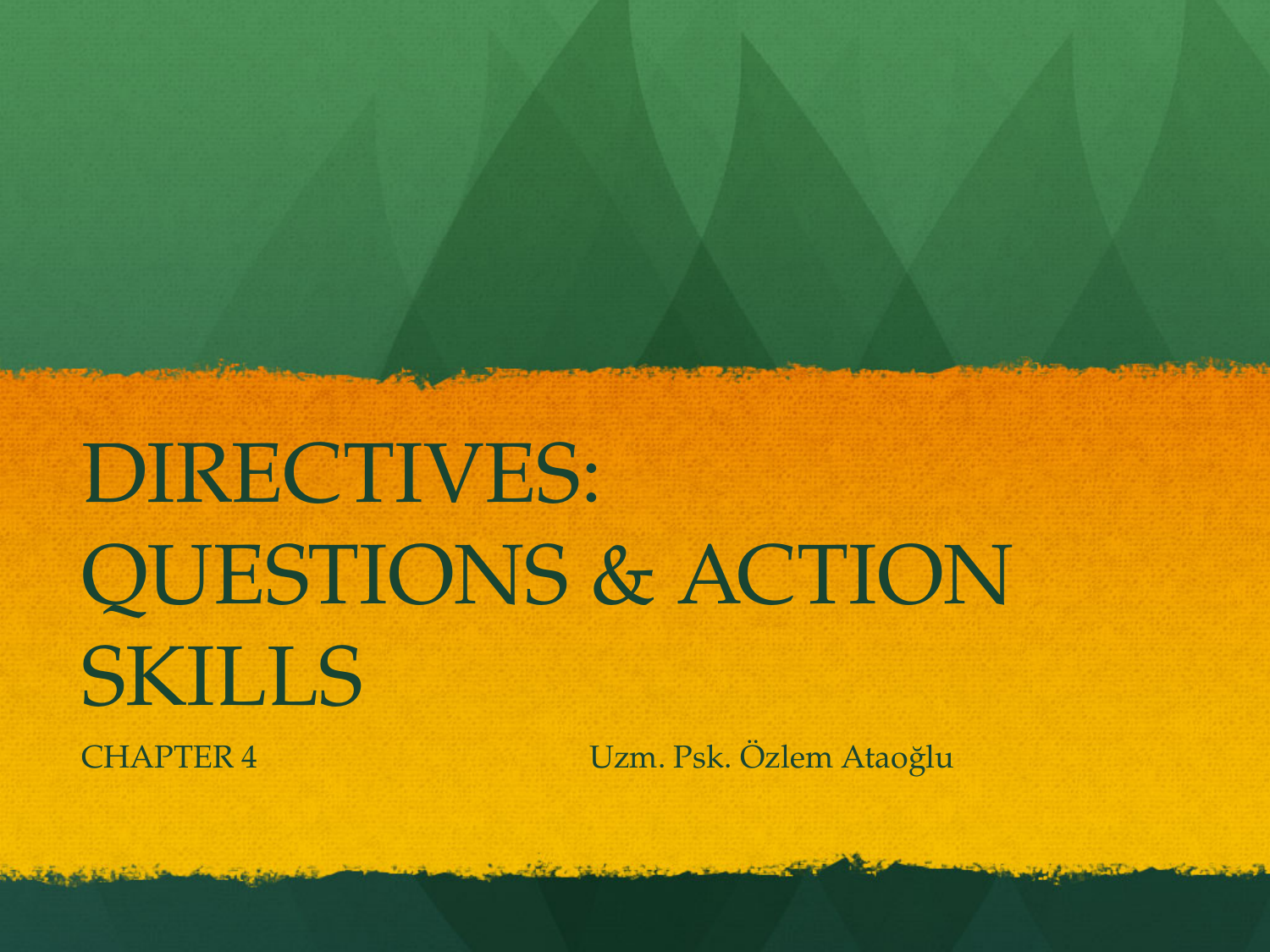

# DIRECTIVES: QUESTIONS & ACTION SKILLS
CHAPTER 4			Uzm. Psk. Özlem Ataoğlu